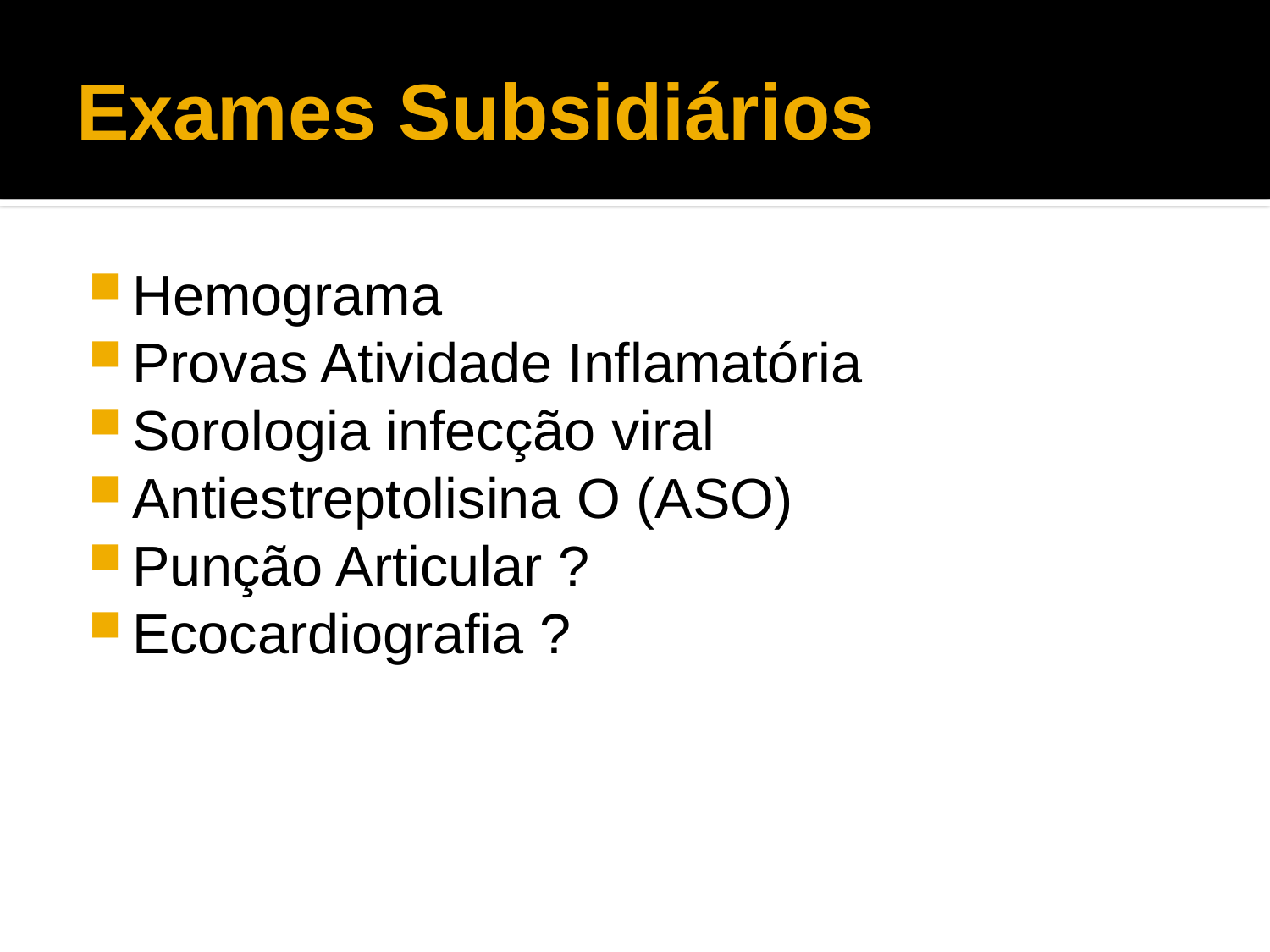

# Exames Subsidiários
Hemograma
Provas Atividade Inflamatória
Sorologia infecção viral
Antiestreptolisina O (ASO)
Punção Articular ?
Ecocardiografia ?